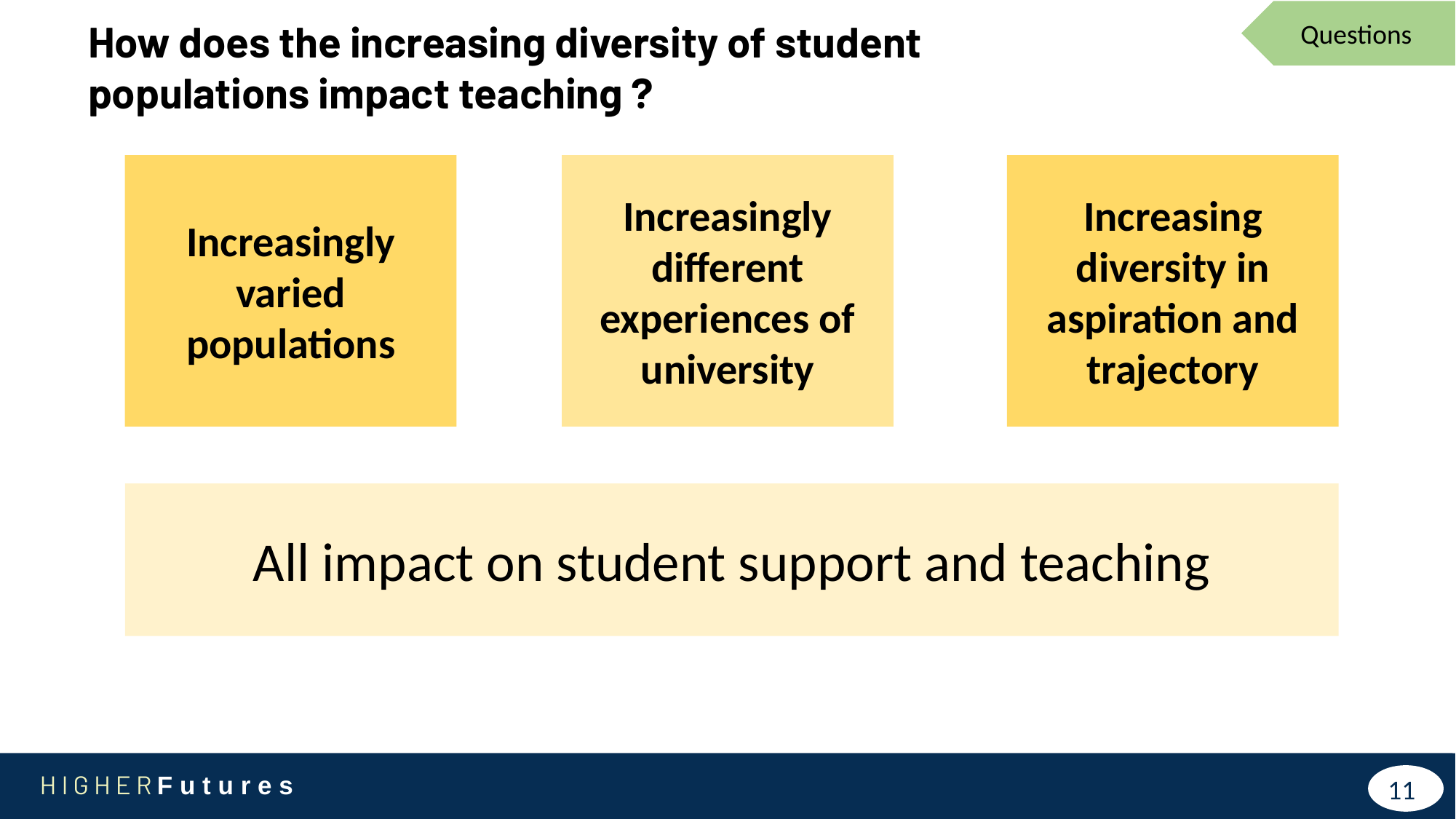

Questions
How does the increasing diversity of student populations impact teaching ?
Increasing diversity in aspiration and trajectory
Increasingly different experiences of university
Increasingly varied populations
All impact on student support and teaching